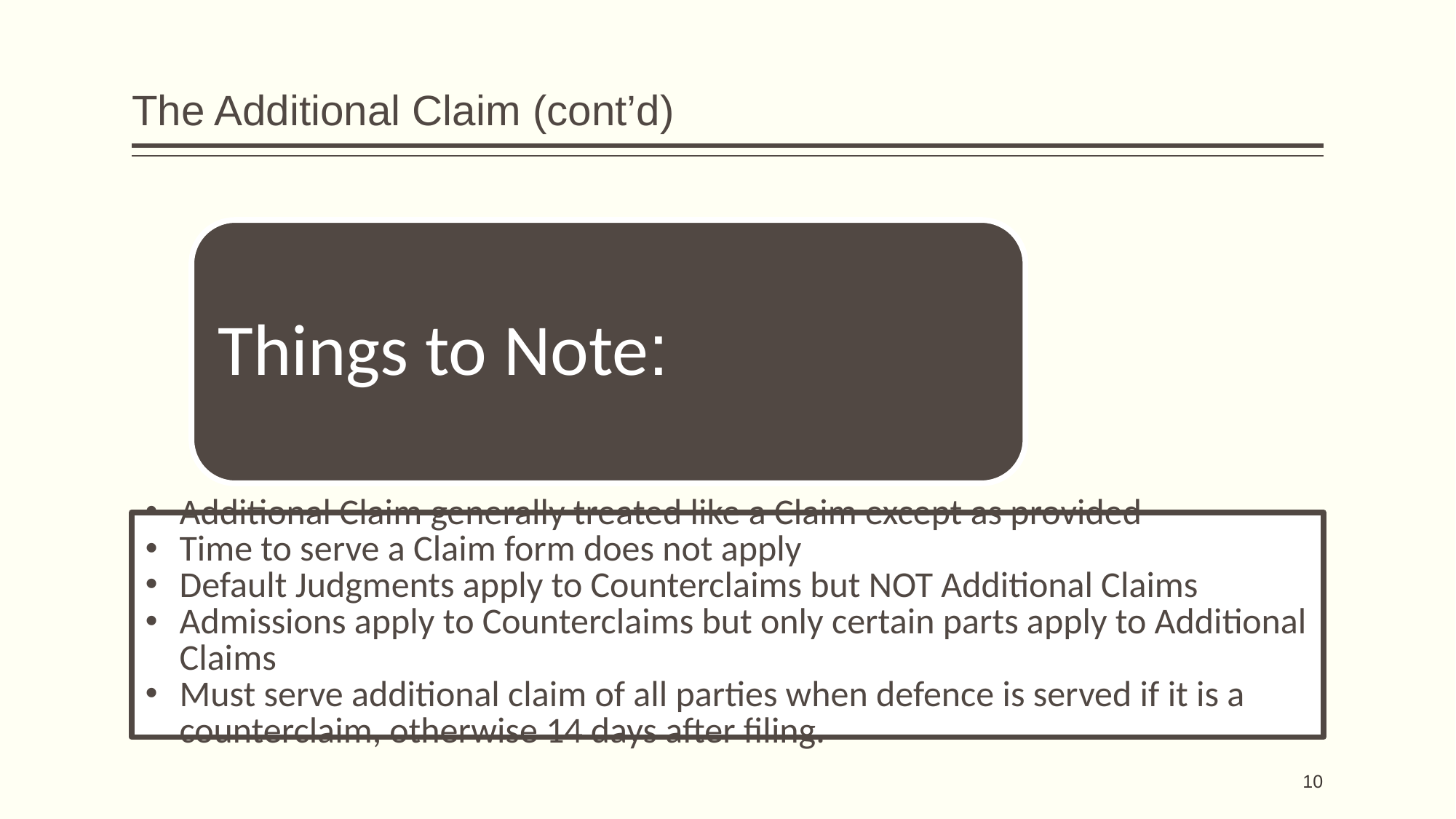

# The Additional Claim (cont’d)
Things to Note:
Additional Claim generally treated like a Claim except as provided
Time to serve a Claim form does not apply
Default Judgments apply to Counterclaims but NOT Additional Claims
Admissions apply to Counterclaims but only certain parts apply to Additional Claims
Must serve additional claim of all parties when defence is served if it is a counterclaim, otherwise 14 days after filing.
10